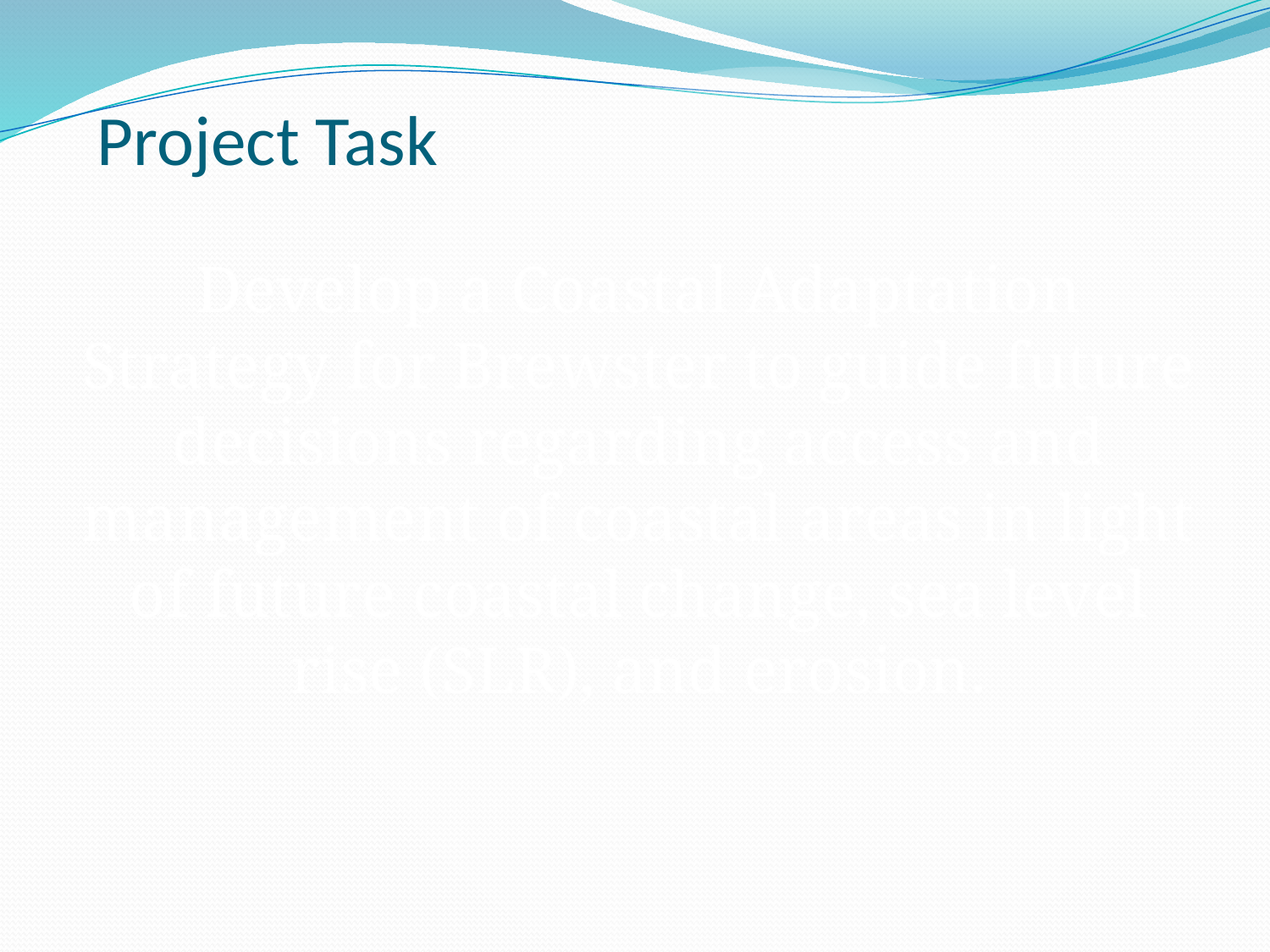

Project Task
Develop a Coastal Adaptation Strategy for Brewster to guide future decisions regarding access and management of coastal areas in light of future coastal change, sea level rise (SLR), and erosion.